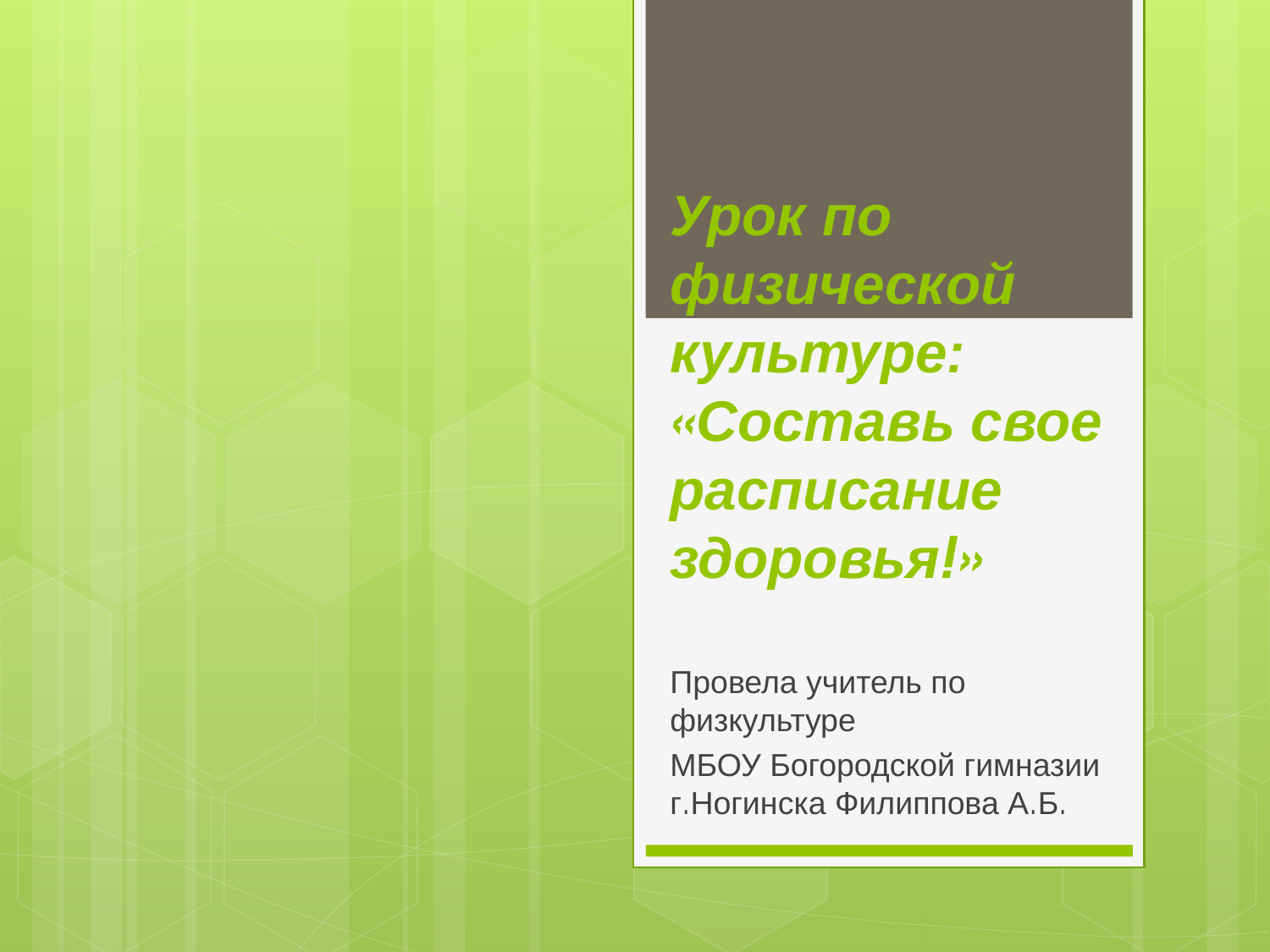

# Урок по физической культуре: «Составь свое расписание здоровья!»
Провела учитель по физкультуре
МБОУ Богородской гимназии г.Ногинска Филиппова А.Б.